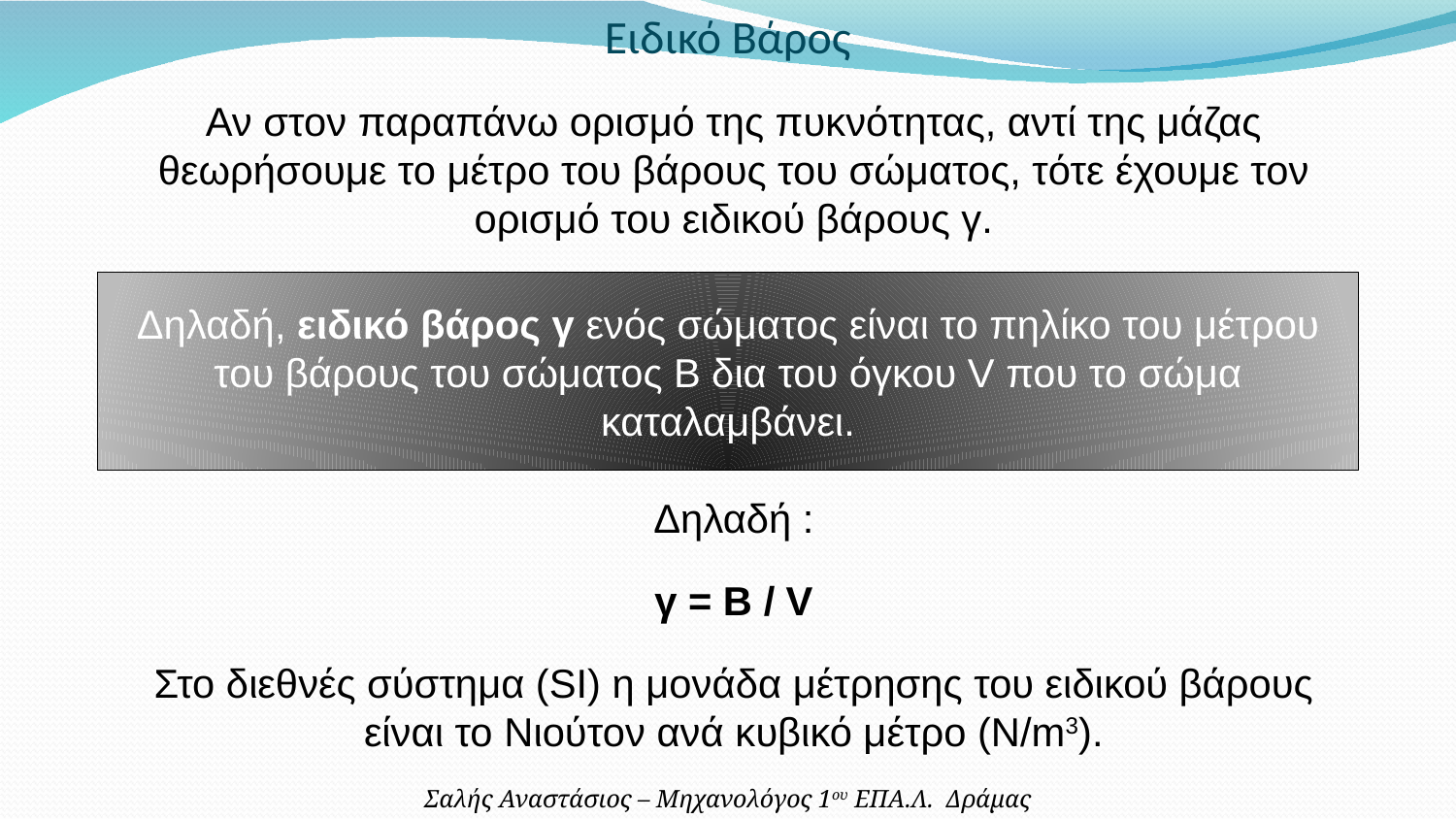

Ειδικό Βάρος
Αν στον παραπάνω ορισμό της πυκνότητας, αντί της μάζας θεωρήσουμε το μέτρο του βάρους του σώματος, τότε έχουμε τον ορισμό του ειδικού βάρους γ.

Δηλαδή, ειδικό βάρος γ ενός σώματος είναι το πηλίκο του μέτρου του βάρους του σώματος B δια του όγκου V που το σώμα καταλαμβάνει.

Δηλαδή :

γ = B / V

Στο διεθνές σύστημα (SI) η μονάδα μέτρησης του ειδικού βάρους είναι το Νιούτον ανά κυβικό μέτρο (N/m3).